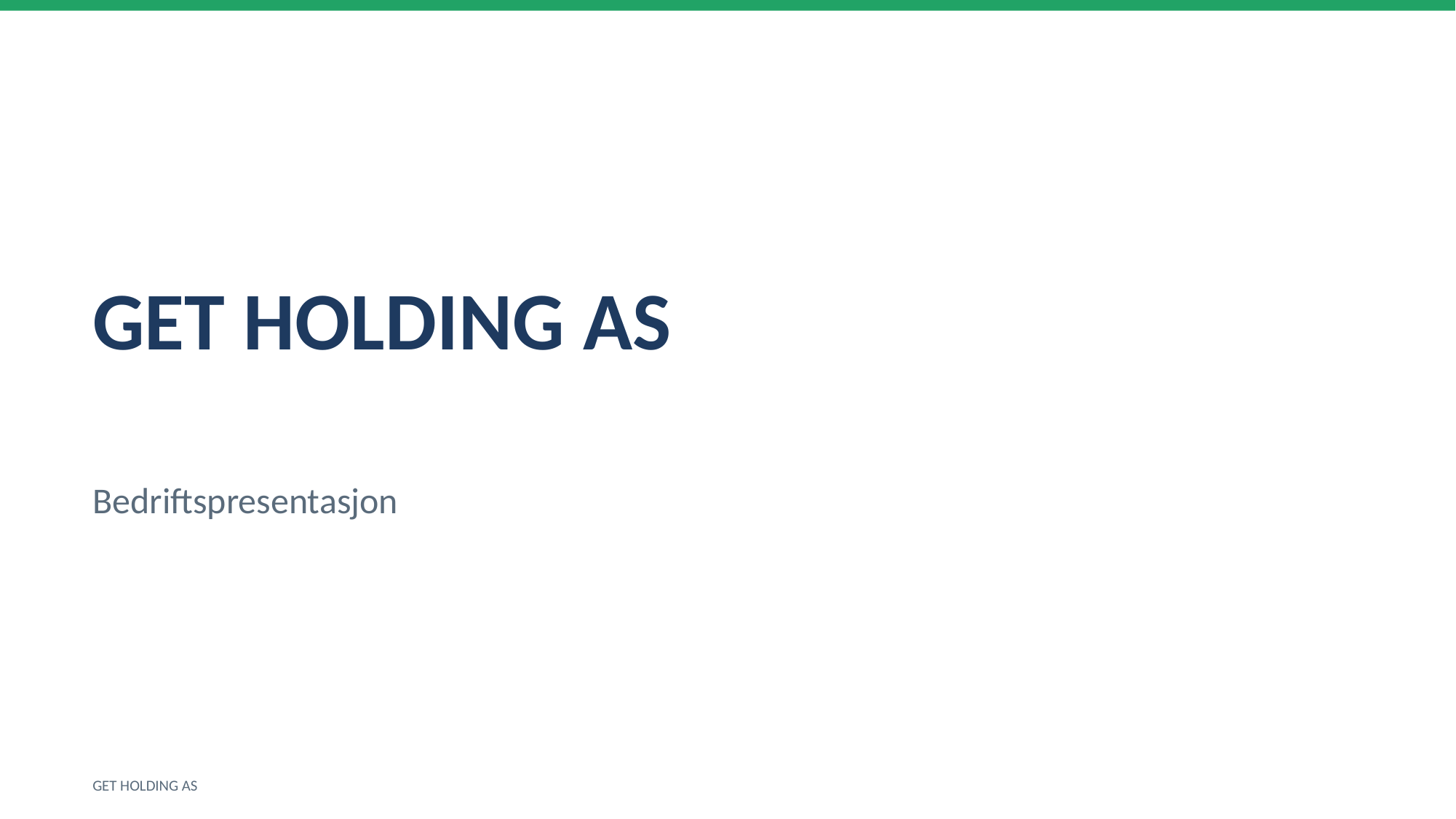

GET HOLDING AS
Bedriftspresentasjon
GET HOLDING AS